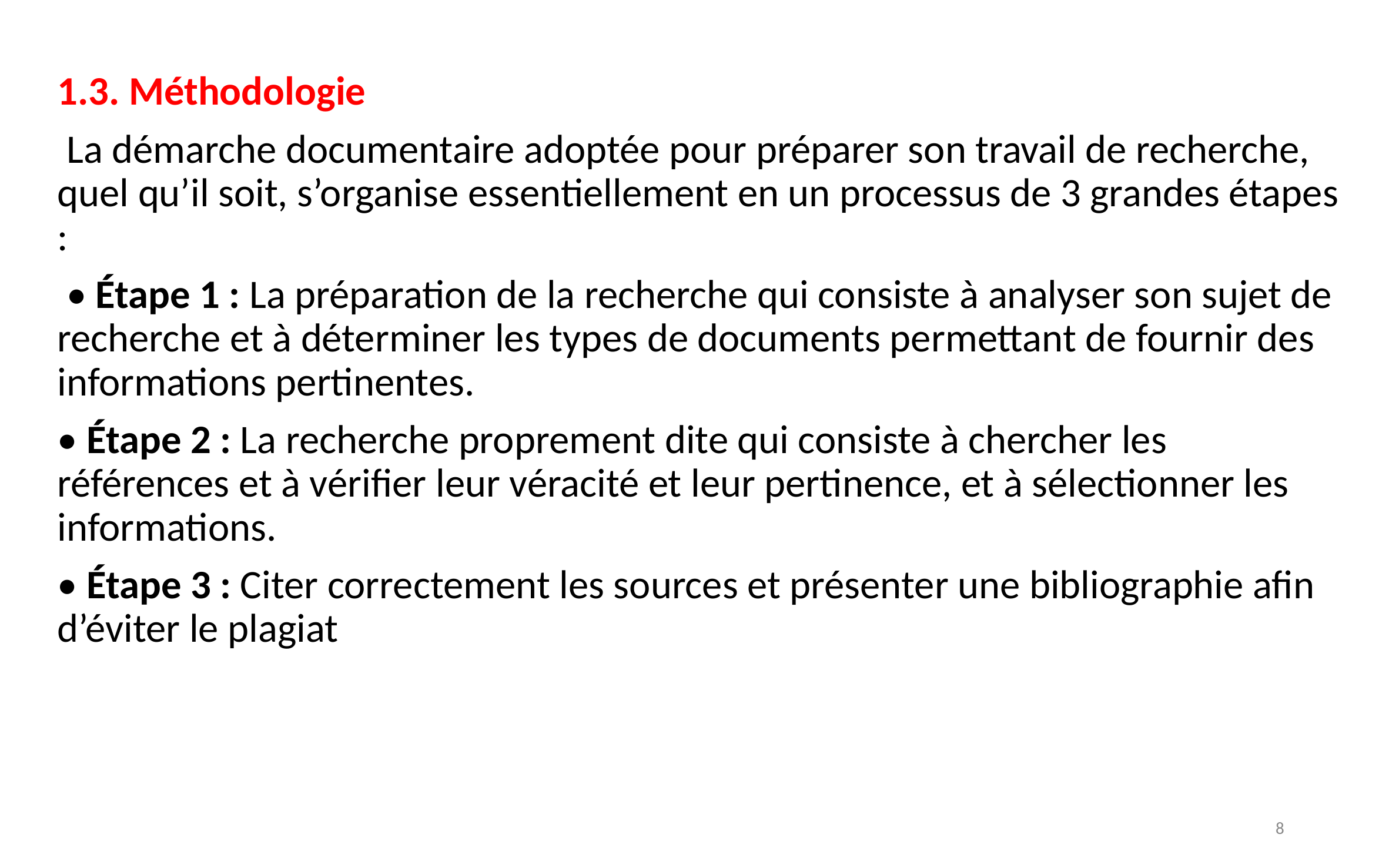

1.3. Méthodologie
 La démarche documentaire adoptée pour préparer son travail de recherche, quel qu’il soit, s’organise essentiellement en un processus de 3 grandes étapes :
 • Étape 1 : La préparation de la recherche qui consiste à analyser son sujet de recherche et à déterminer les types de documents permettant de fournir des informations pertinentes.
• Étape 2 : La recherche proprement dite qui consiste à chercher les références et à vérifier leur véracité et leur pertinence, et à sélectionner les informations.
• Étape 3 : Citer correctement les sources et présenter une bibliographie afin d’éviter le plagiat
8